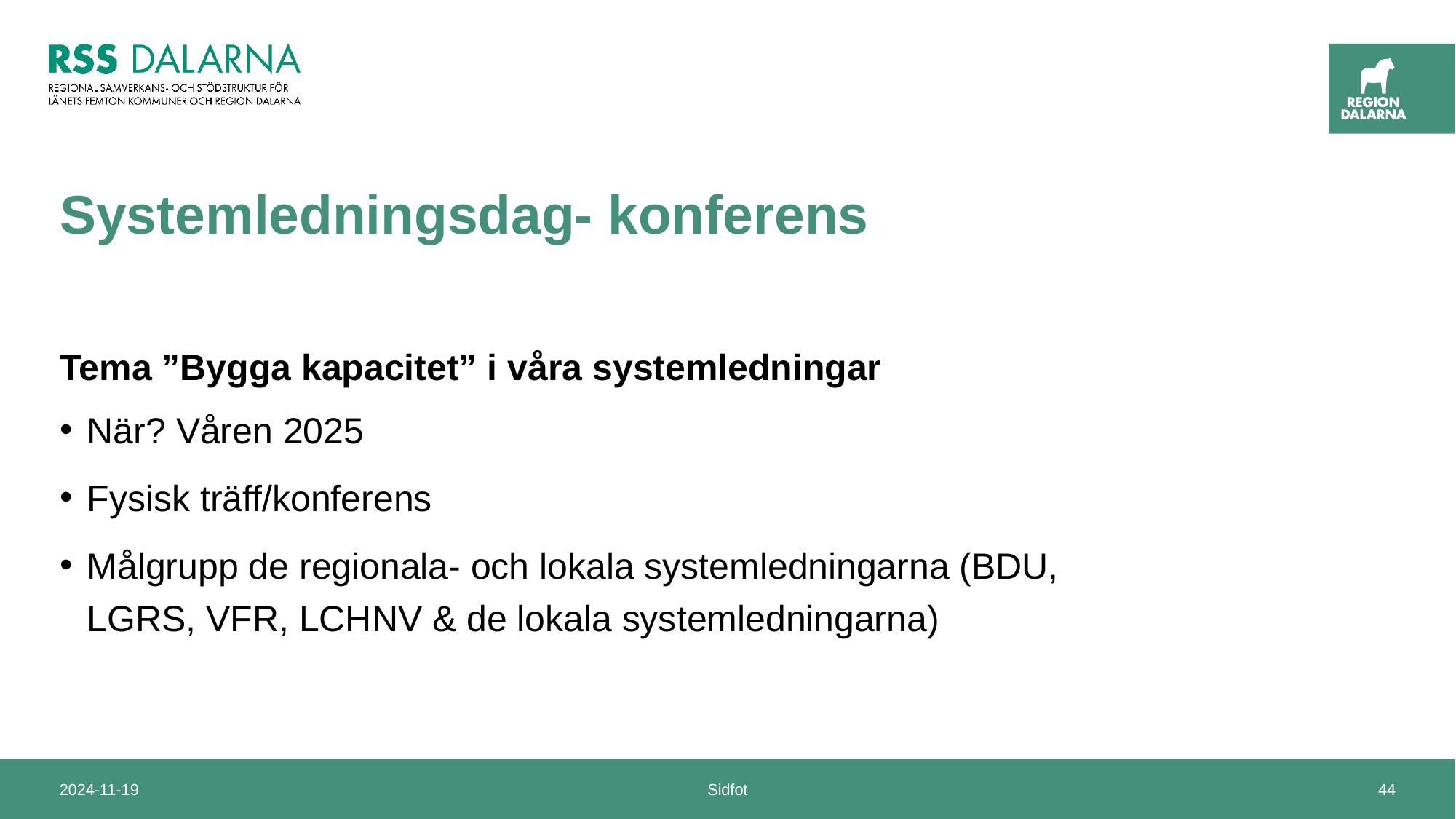

# Systemledningsdag- konferens
Tema ”Bygga kapacitet” i våra systemledningar
När? Våren 2025
Fysisk träff/konferens
Målgrupp de regionala- och lokala systemledningarna (BDU, LGRS, VFR, LCHNV & de lokala systemledningarna)
2024-11-19
Sidfot
44